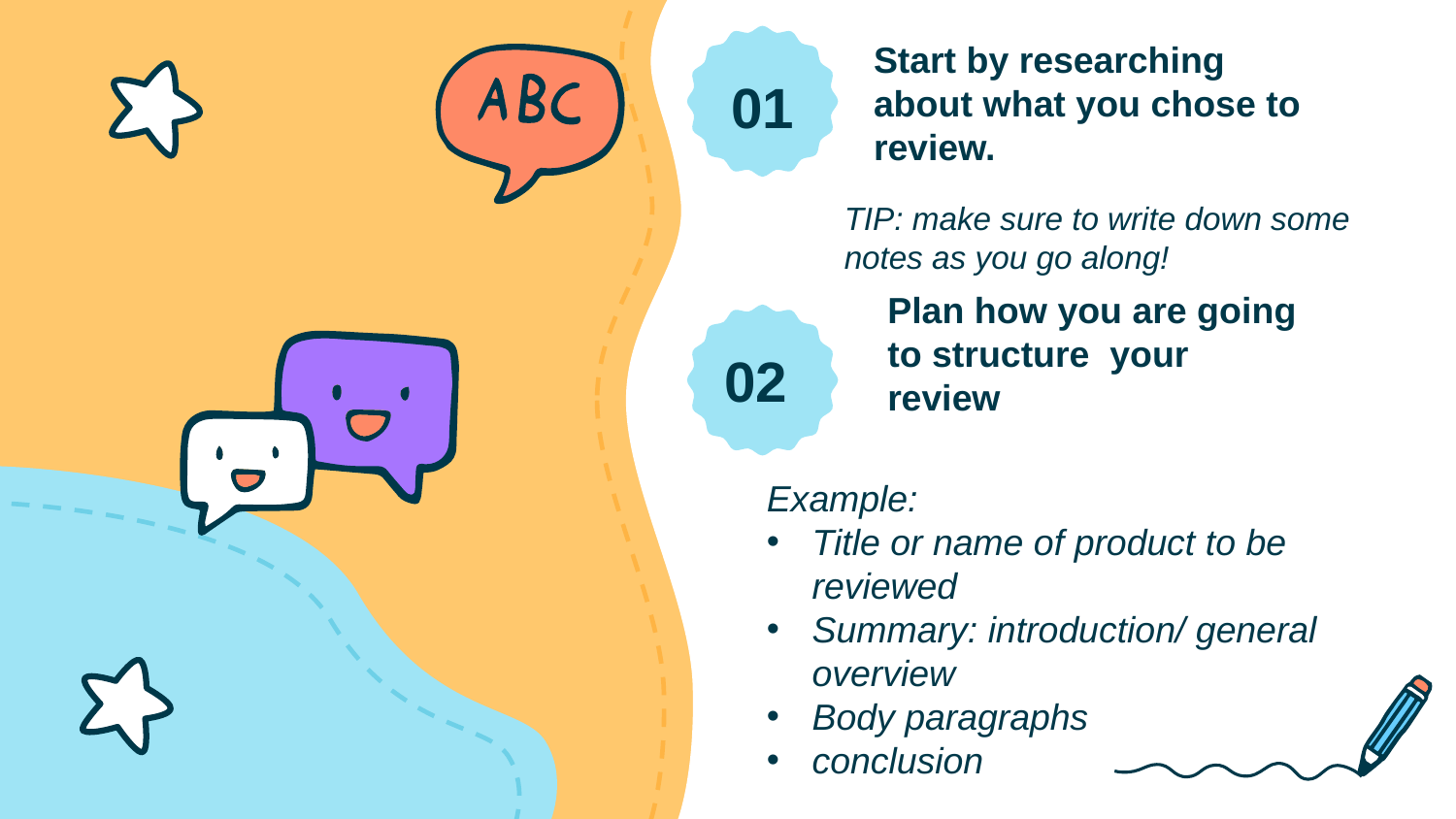

01

Start by researching about what you chose to review.
TIP: make sure to write down some notes as you go along!

02
Plan how you are going to structure  your review
Example:
Title or name of product to be reviewed
Summary: introduction/ general overview
Body paragraphs
conclusion